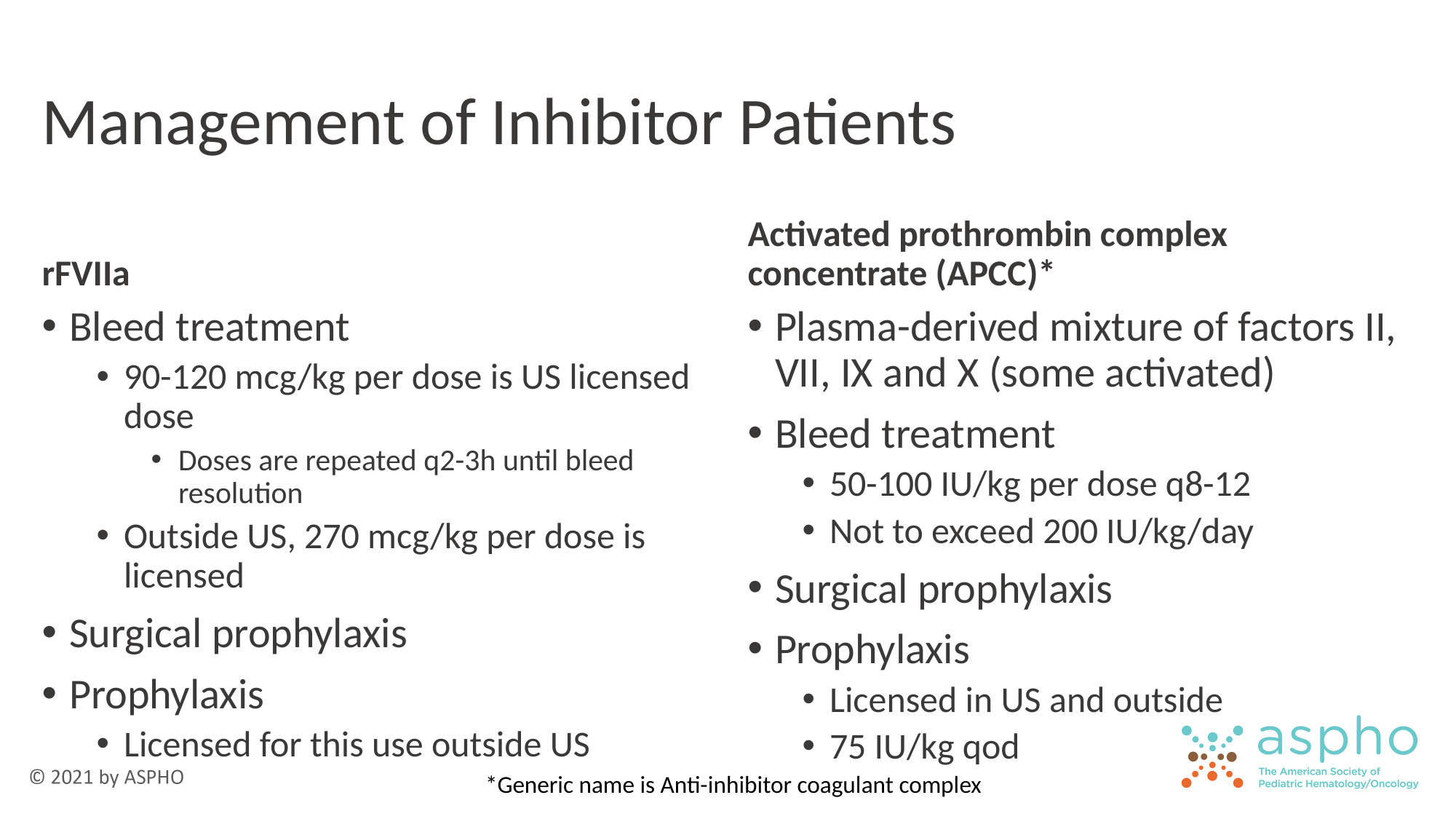

# Management of Inhibitor Patients
rFVIIa
Activated prothrombin complex concentrate (APCC)*
Bleed treatment
90-120 mcg/kg per dose is US licensed dose
Doses are repeated q2-3h until bleed resolution
Outside US, 270 mcg/kg per dose is licensed
Surgical prophylaxis
Prophylaxis
Licensed for this use outside US
Plasma-derived mixture of factors II, VII, IX and X (some activated)
Bleed treatment
50-100 IU/kg per dose q8-12
Not to exceed 200 IU/kg/day
Surgical prophylaxis
Prophylaxis
Licensed in US and outside
75 IU/kg qod
*Generic name is Anti-inhibitor coagulant complex